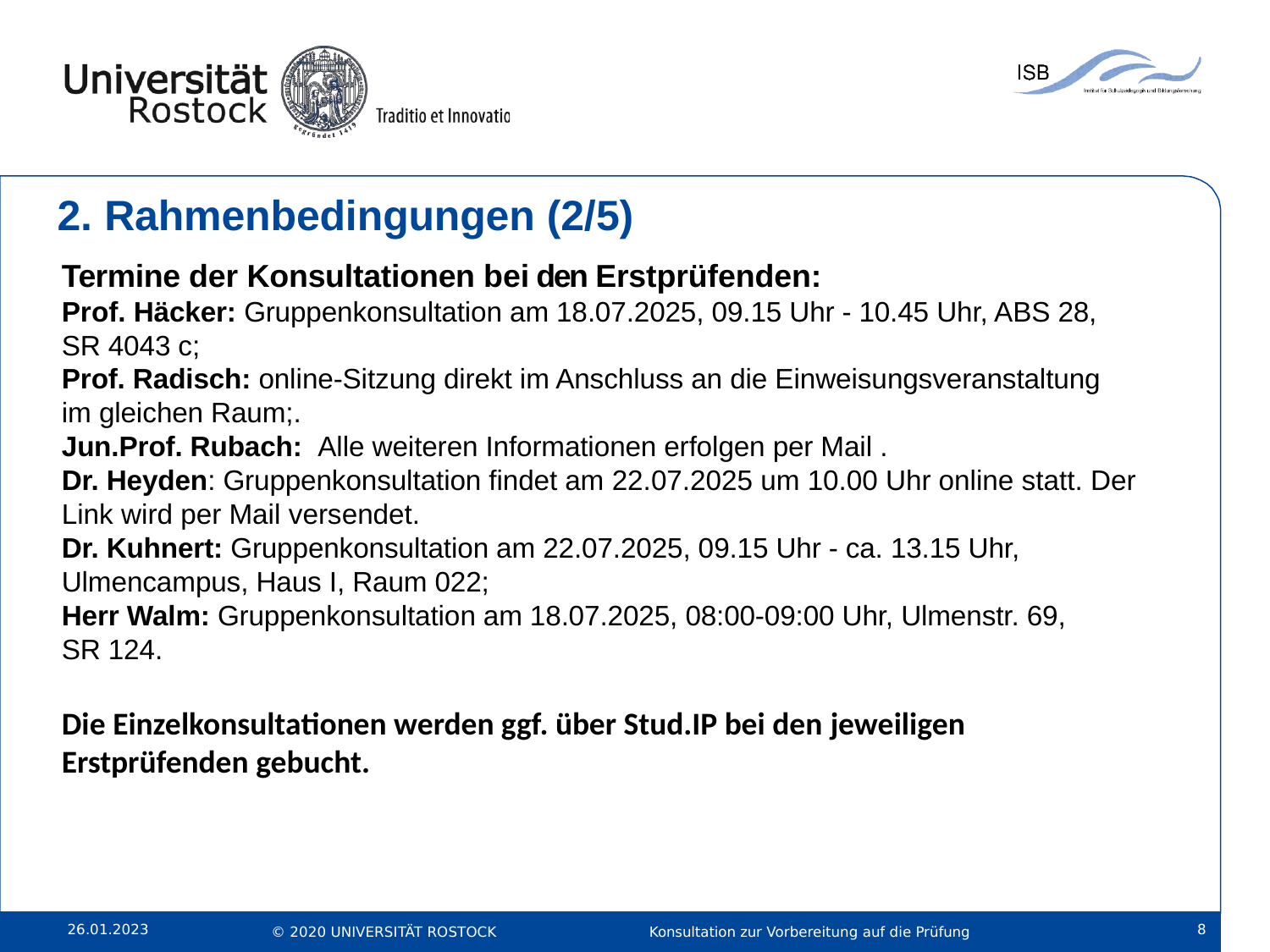

# 2. Rahmenbedingungen (2/5)
Termine der Konsultationen bei den Erstprüfenden:
Prof. Häcker: Gruppenkonsultation am 18.07.2025, 09.15 Uhr - 10.45 Uhr, ABS 28, SR 4043 c;
Prof. Radisch: online-Sitzung direkt im Anschluss an die Einweisungsveranstaltung im gleichen Raum;.
Jun.Prof. Rubach:  Alle weiteren Informationen erfolgen per Mail .
Dr. Heyden: Gruppenkonsultation findet am 22.07.2025 um 10.00 Uhr online statt. Der Link wird per Mail versendet.
Dr. Kuhnert: Gruppenkonsultation am 22.07.2025, 09.15 Uhr - ca. 13.15 Uhr, Ulmencampus, Haus I, Raum 022;
Herr Walm: Gruppenkonsultation am 18.07.2025, 08:00-09:00 Uhr, Ulmenstr. 69,
SR 124.

Die Einzelkonsultationen werden ggf. über Stud.IP bei den jeweiligen  Erstprüfenden gebucht.

26.01.2023
8
© 2020 UNIVERSITÄT ROSTOCK
Konsultation zur Vorbereitung auf die Prüfung